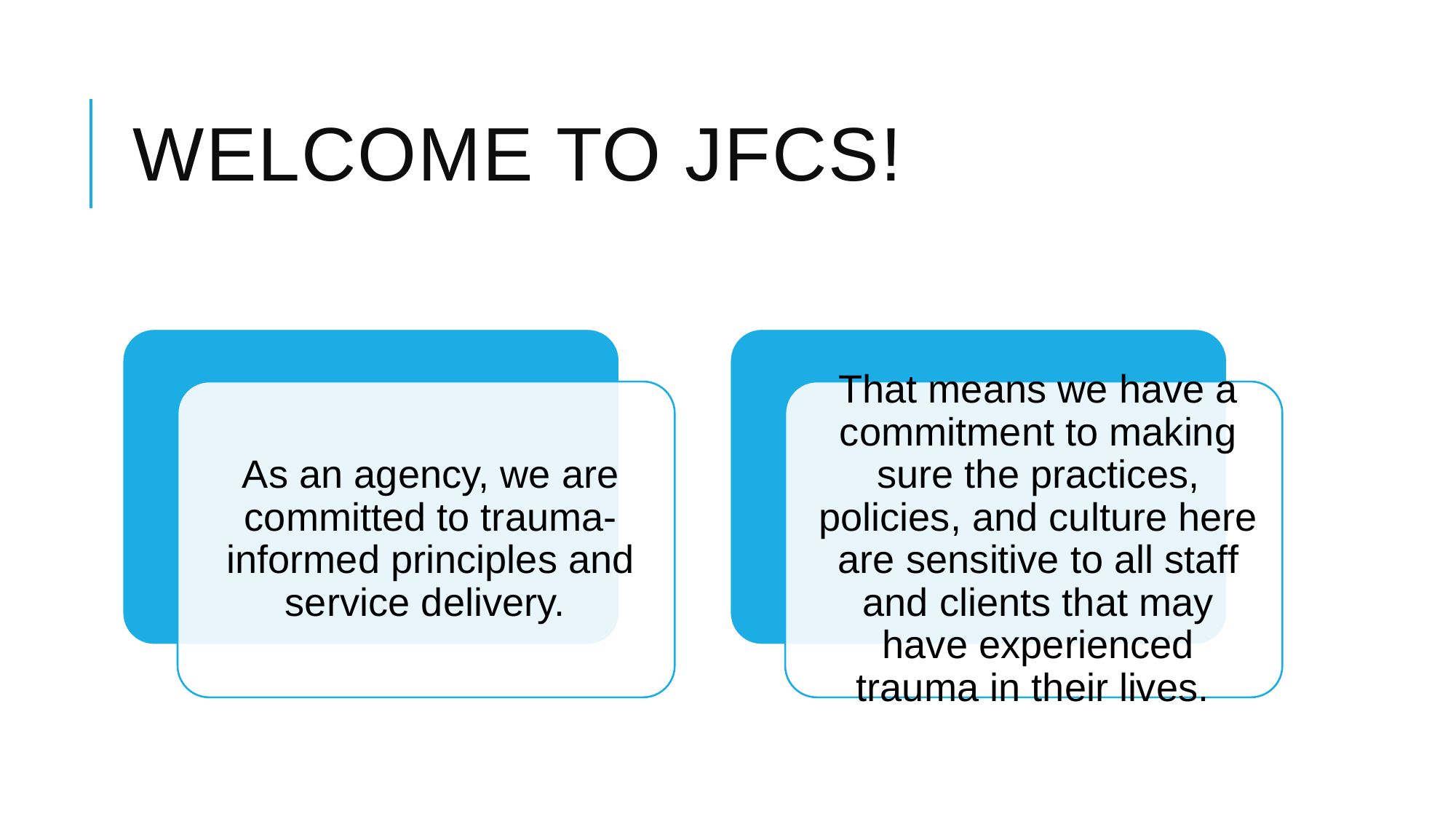

# Welcome to JFCS!
As an agency, we are committed to trauma-informed principles and service delivery.
That means we have a commitment to making sure the practices, policies, and culture here are sensitive to all staff and clients that may have experienced trauma in their lives.